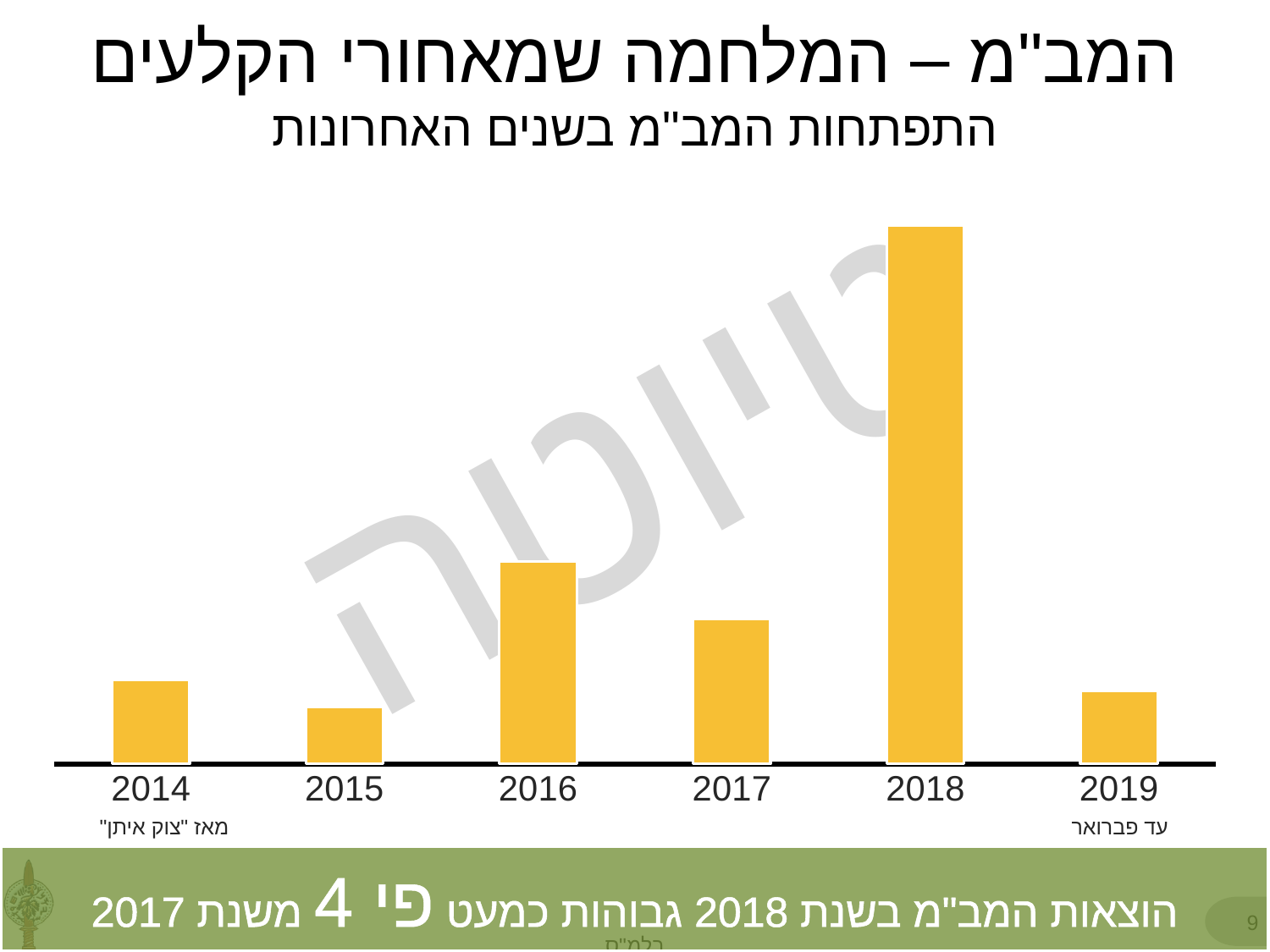

המב"מ – המלחמה שמאחורי הקלעים
התפתחות המב"מ בשנים האחרונות

### Chart

| Category | סידרה 1 |
|---|---|
| 2014 | 86.0 |
| 2015 | 58.0 |
| 2016 | 207.0 |
| 2017 | 148.0 |
| 2018 | 551.0 |
| 2019 | 75.0 |
X 3.7

מאז "צוק איתן"
עד פברואר
הוצאות המב"מ בשנת 2018 גבוהות כמעט פי 4 משנת 2017